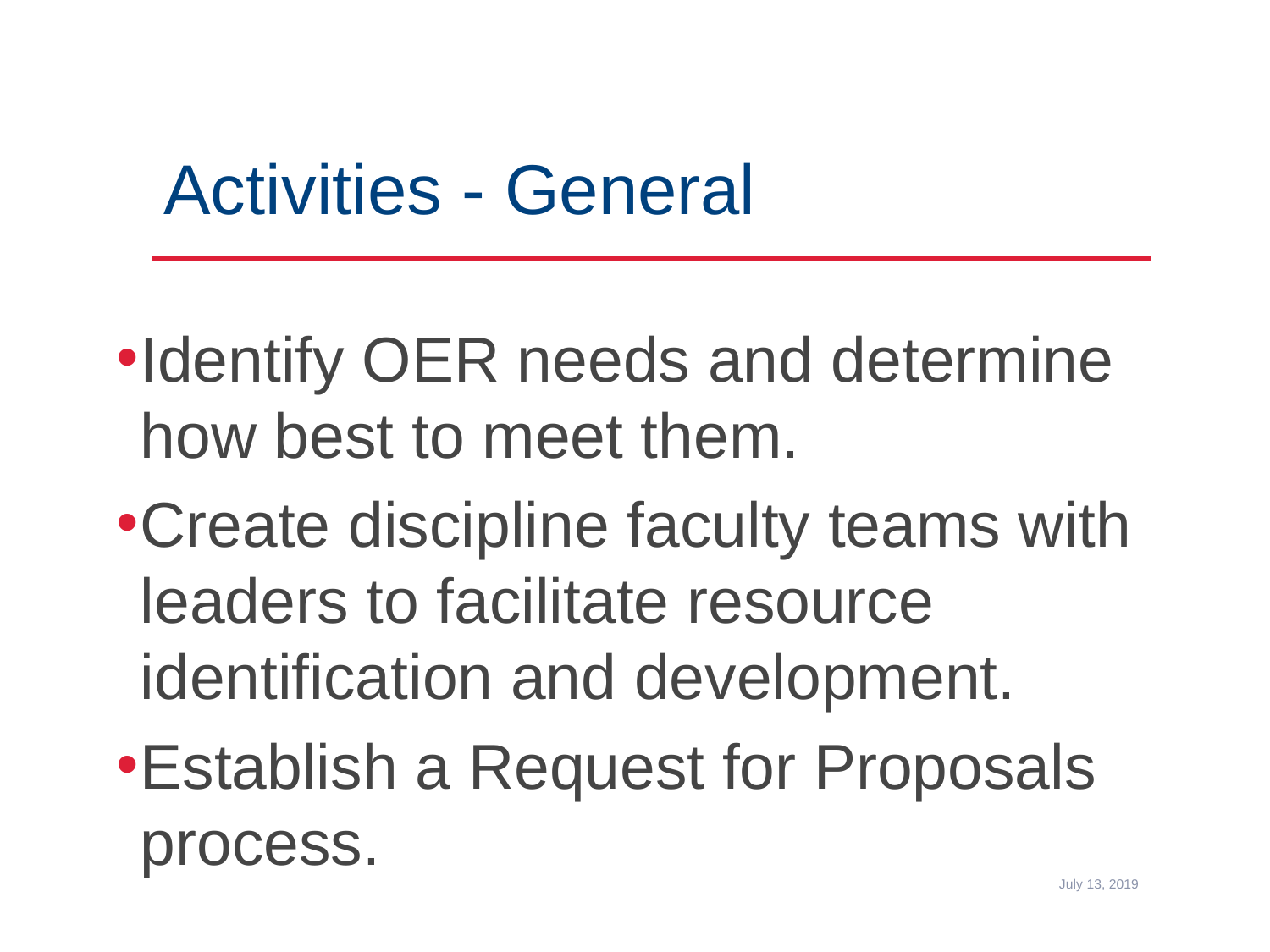

# Activities - General
Identify OER needs and determine how best to meet them.
Create discipline faculty teams with leaders to facilitate resource identification and development.
Establish a Request for Proposals process.
July 13, 2019